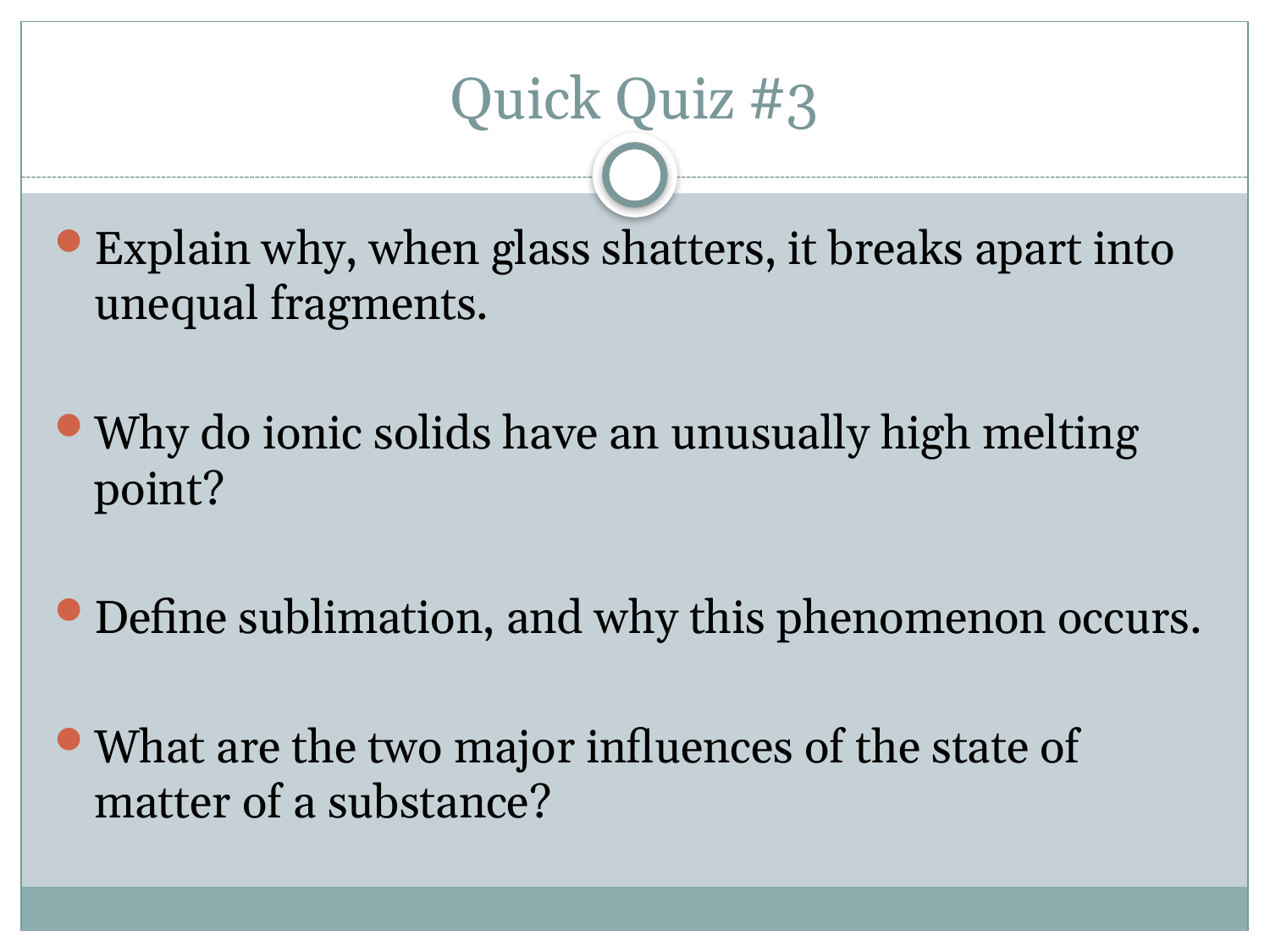

# Quick Quiz #3
Explain why, when glass shatters, it breaks apart into unequal fragments.

Why do ionic solids have an unusually high melting point?

Define sublimation, and why this phenomenon occurs.

What are the two major influences of the state of matter of a substance?